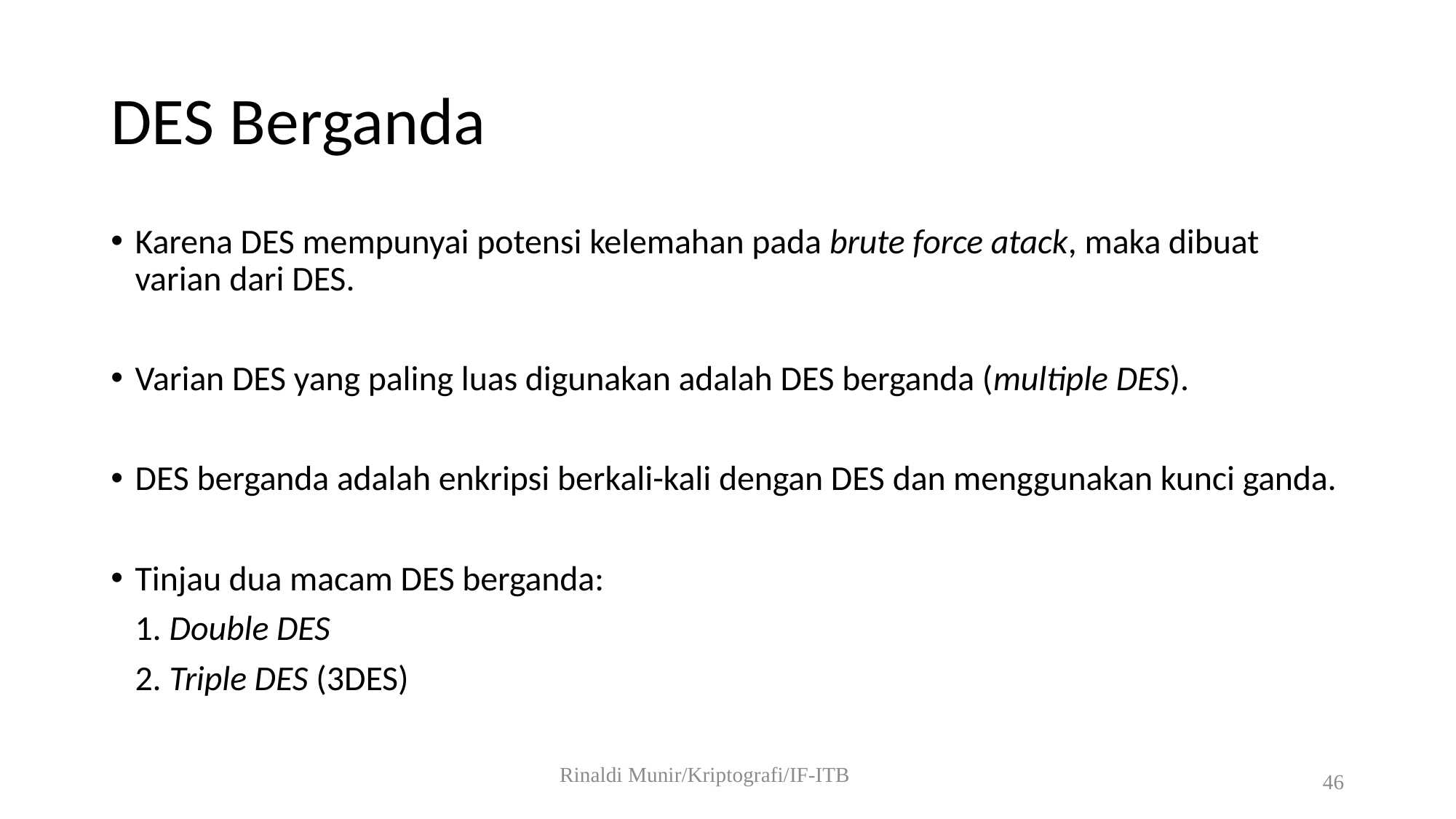

# DES Berganda
Karena DES mempunyai potensi kelemahan pada brute force atack, maka dibuat varian dari DES.

Varian DES yang paling luas digunakan adalah DES berganda (multiple DES).

DES berganda adalah enkripsi berkali-kali dengan DES dan menggunakan kunci ganda.

Tinjau dua macam DES berganda:
	1. Double DES
	2. Triple DES (3DES)
Rinaldi Munir/Kriptografi/IF-ITB
46